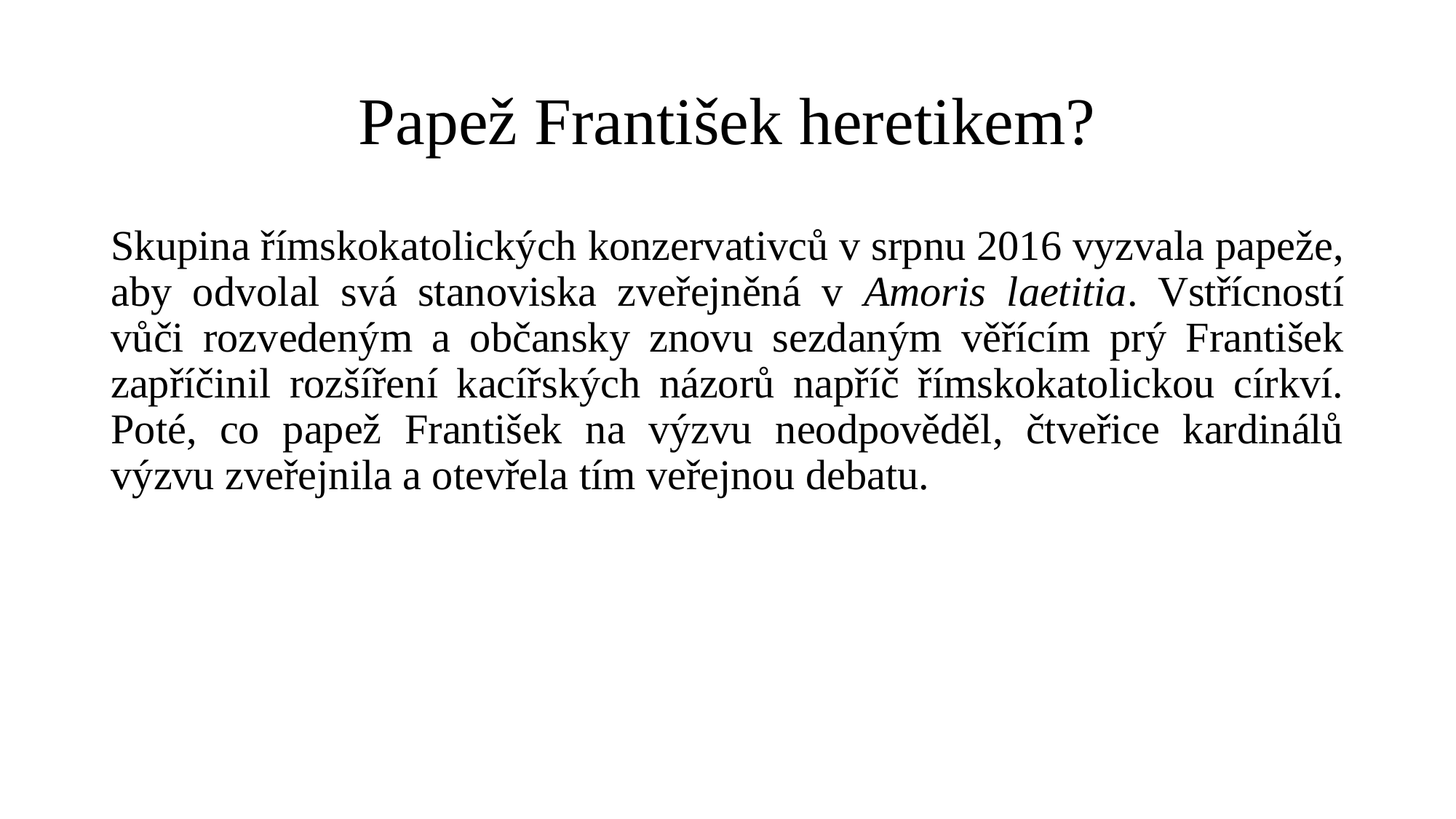

# Papež František heretikem?
Skupina římskokatolických konzervativců v srpnu 2016 vyzvala papeže, aby odvolal svá stanoviska zveřejněná v Amoris laetitia. Vstřícností vůči rozvedeným a občansky znovu sezdaným věřícím prý František zapříčinil rozšíření kacířských názorů napříč římskokatolickou církví. Poté, co papež František na výzvu neodpověděl, čtveřice kardinálů výzvu zveřejnila a otevřela tím veřejnou debatu.